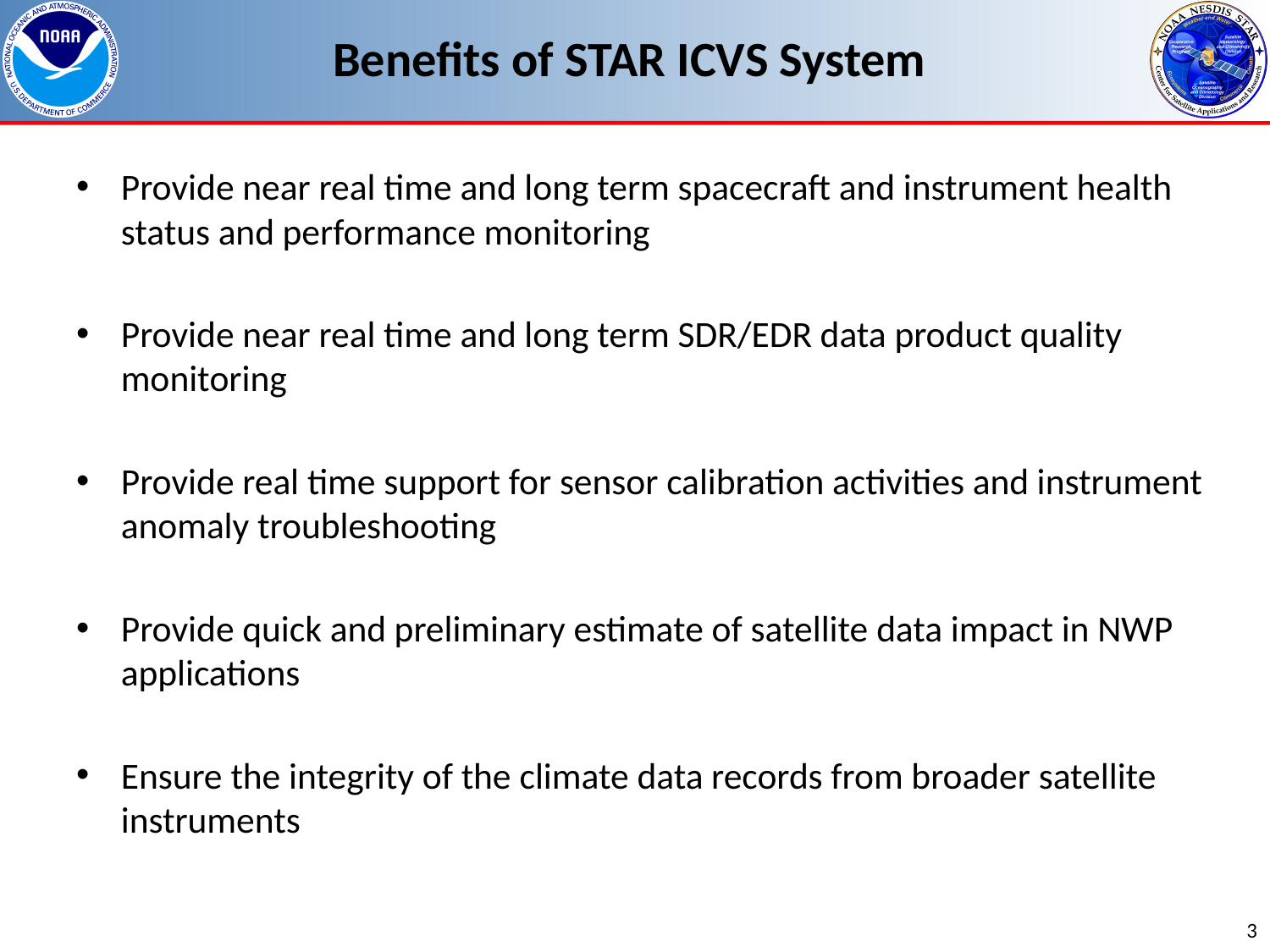

# Benefits of STAR ICVS System
Provide near real time and long term spacecraft and instrument health status and performance monitoring

Provide near real time and long term SDR/EDR data product quality monitoring

Provide real time support for sensor calibration activities and instrument anomaly troubleshooting

Provide quick and preliminary estimate of satellite data impact in NWP applications

Ensure the integrity of the climate data records from broader satellite instruments
3